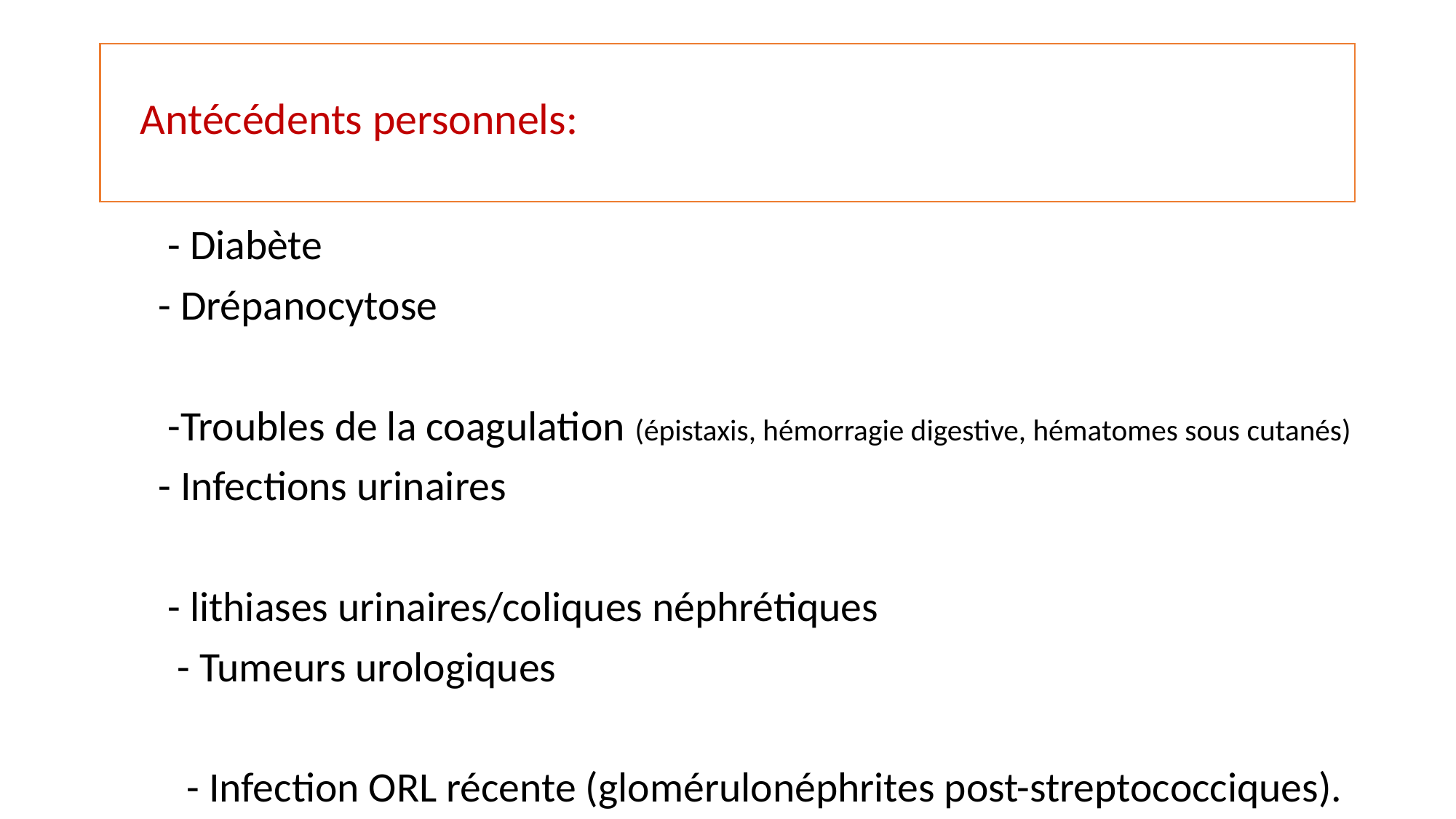

# Antécédents personnels:
      - Diabète
     - Drépanocytose

      -Troubles de la coagulation (épistaxis, hémorragie digestive, hématomes sous cutanés)
     - Infections urinaires

      - lithiases urinaires/coliques néphrétiques
       - Tumeurs urologiques

        - Infection ORL récente (glomérulonéphrites post-streptococciques).